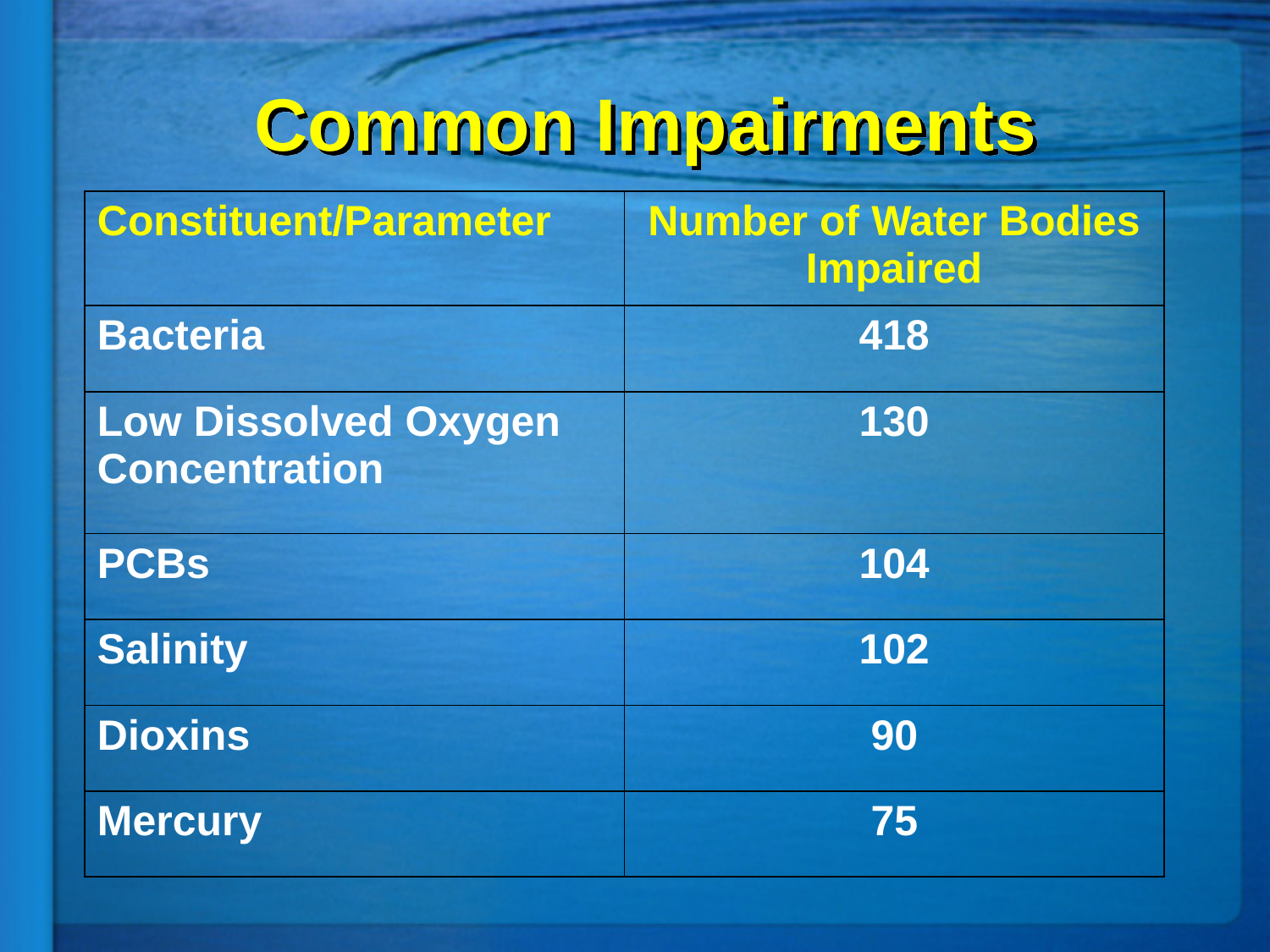

# Common Impairments
| Constituent/Parameter | Number of Water Bodies Impaired |
| --- | --- |
| Bacteria | 418 |
| Low Dissolved Oxygen Concentration | 130 |
| PCBs | 104 |
| Salinity | 102 |
| Dioxins | 90 |
| Mercury | 75 |